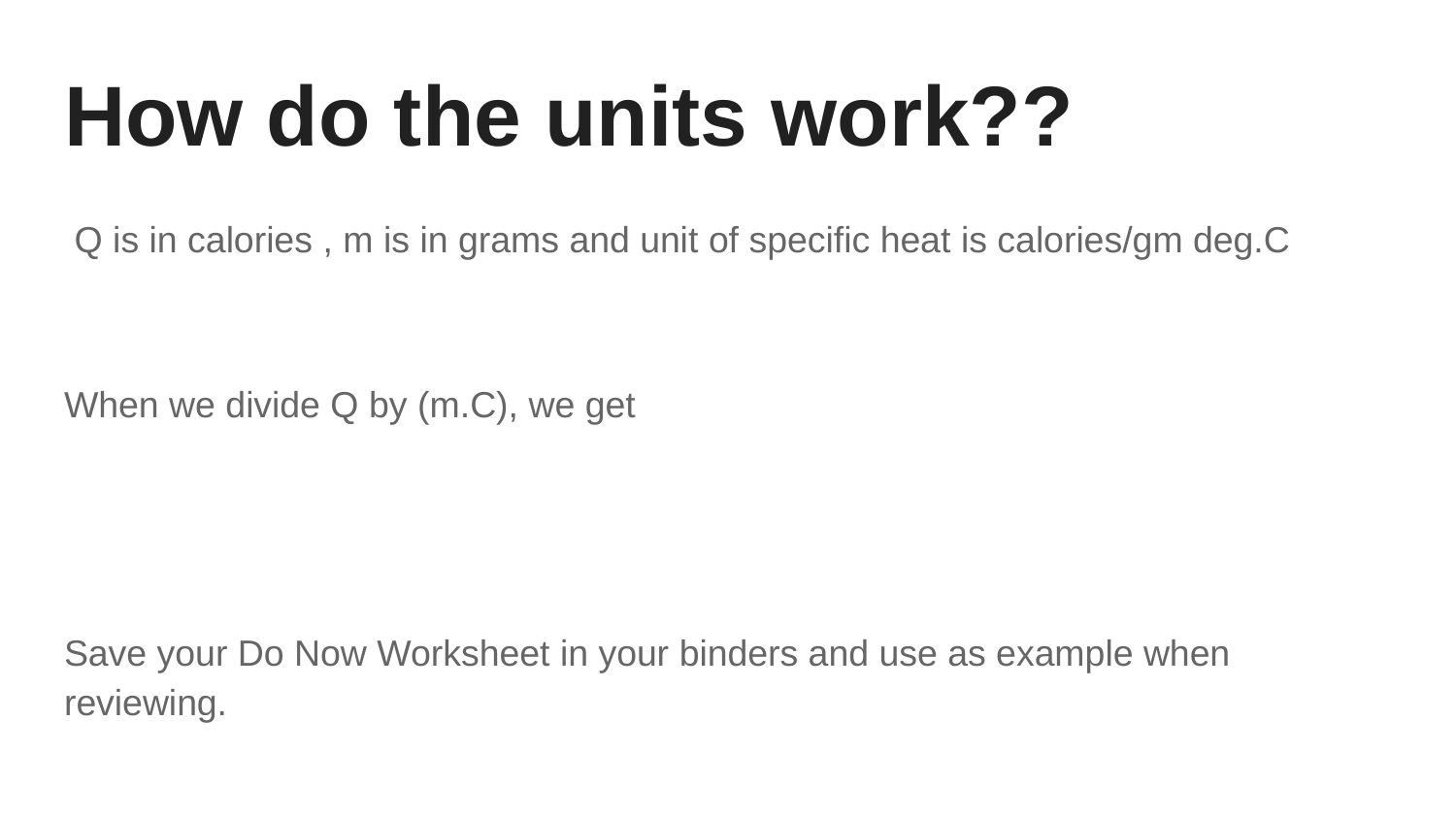

# How do the units work??
 Q is in calories , m is in grams and unit of specific heat is calories/gm deg.C

When we divide Q by (m.C), we get

Save your Do Now Worksheet in your binders and use as example when reviewing.